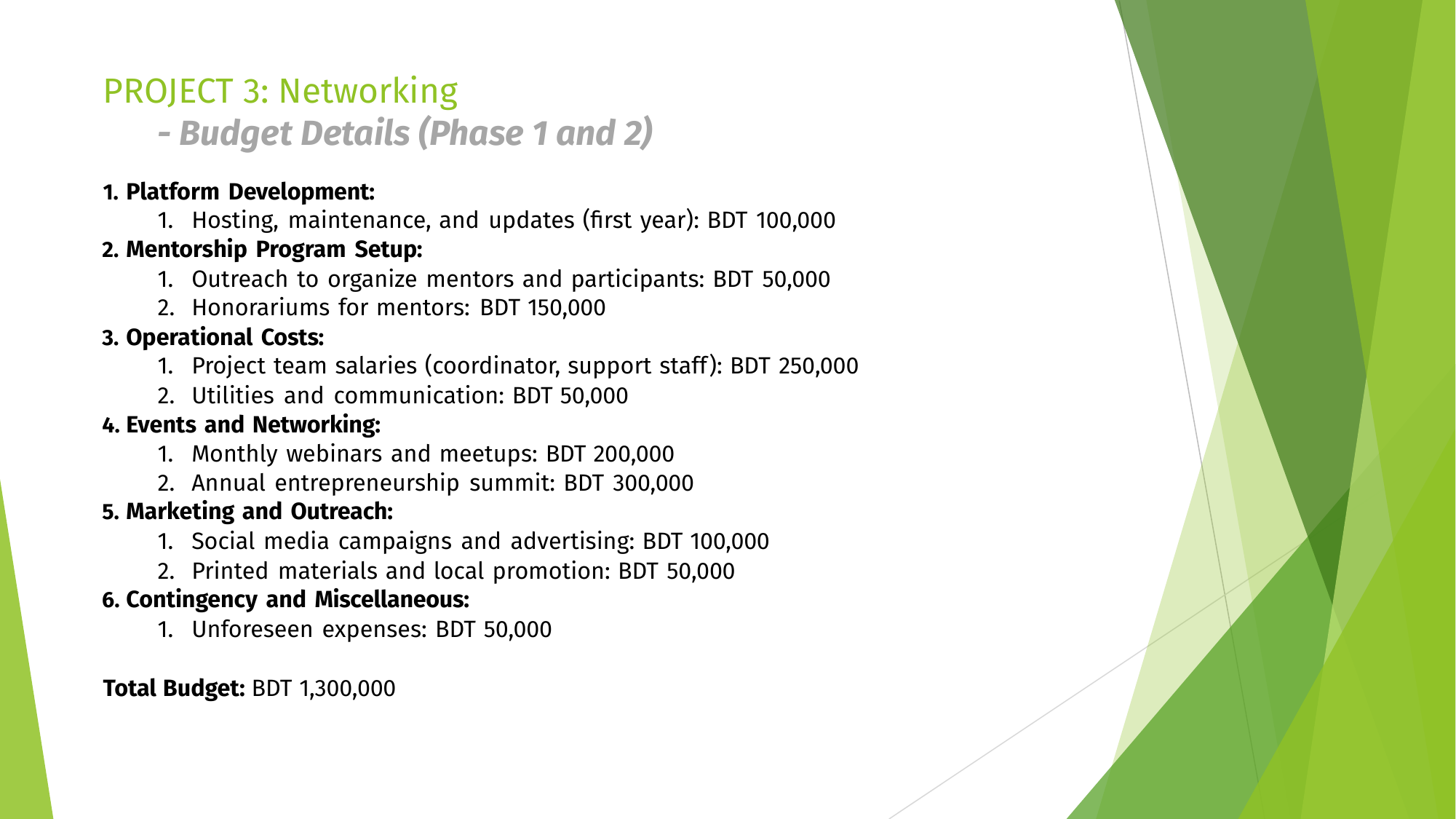

# PROJECT 3: Networking
- Budget Details (Phase 1 and 2)
Platform Development:
Hosting, maintenance, and updates (first year): BDT 100,000
Mentorship Program Setup:
Outreach to organize mentors and participants: BDT 50,000
Honorariums for mentors: BDT 150,000
Operational Costs:
Project team salaries (coordinator, support staff): BDT 250,000
Utilities and communication: BDT 50,000
Events and Networking:
Monthly webinars and meetups: BDT 200,000
Annual entrepreneurship summit: BDT 300,000
Marketing and Outreach:
Social media campaigns and advertising: BDT 100,000
Printed materials and local promotion: BDT 50,000
Contingency and Miscellaneous:
Unforeseen expenses: BDT 50,000

Total Budget: BDT 1,300,000